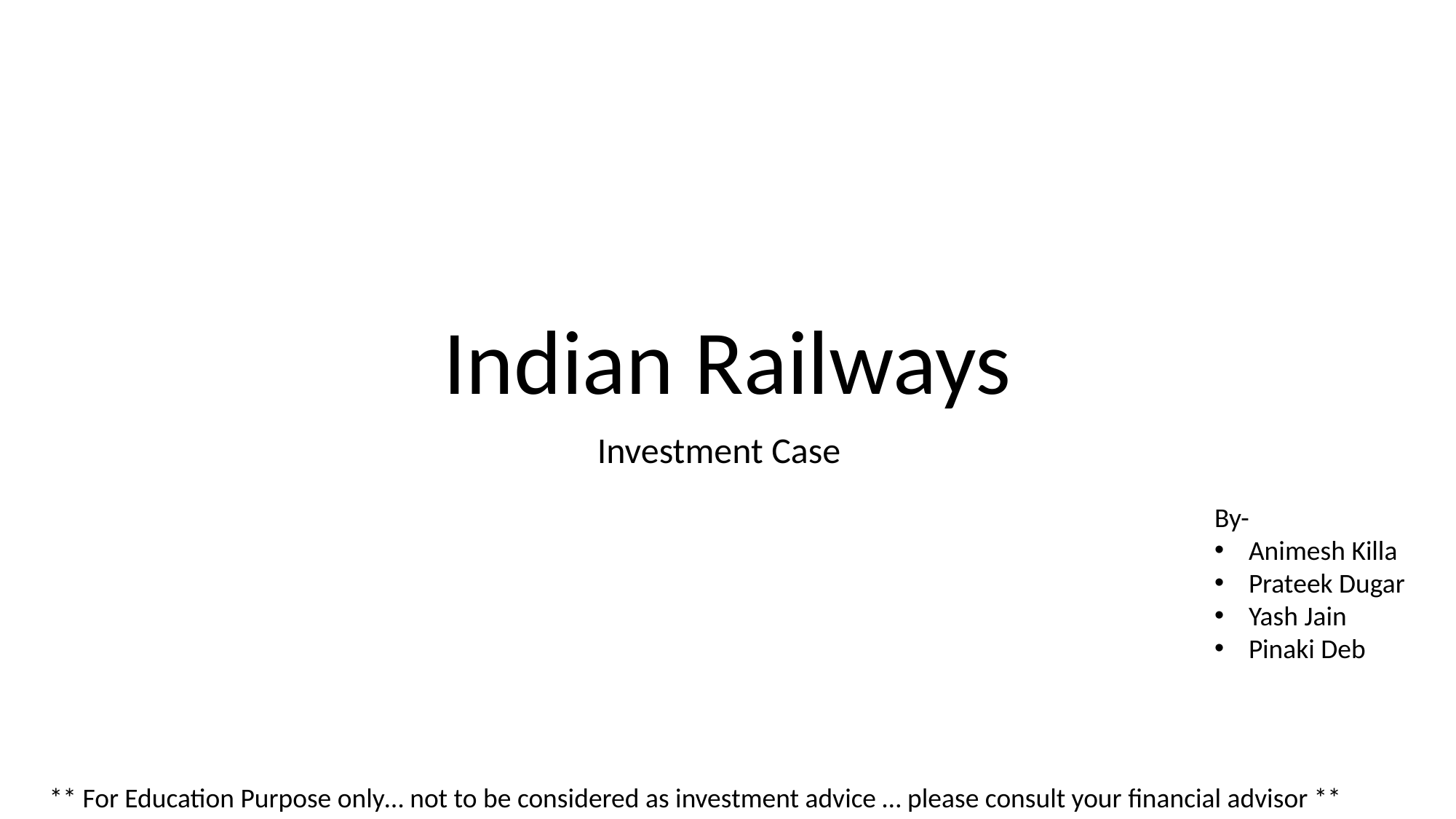

# Indian Railways
Investment Case
By-
Animesh Killa
Prateek Dugar
Yash Jain
Pinaki Deb
** For Education Purpose only… not to be considered as investment advice … please consult your financial advisor **